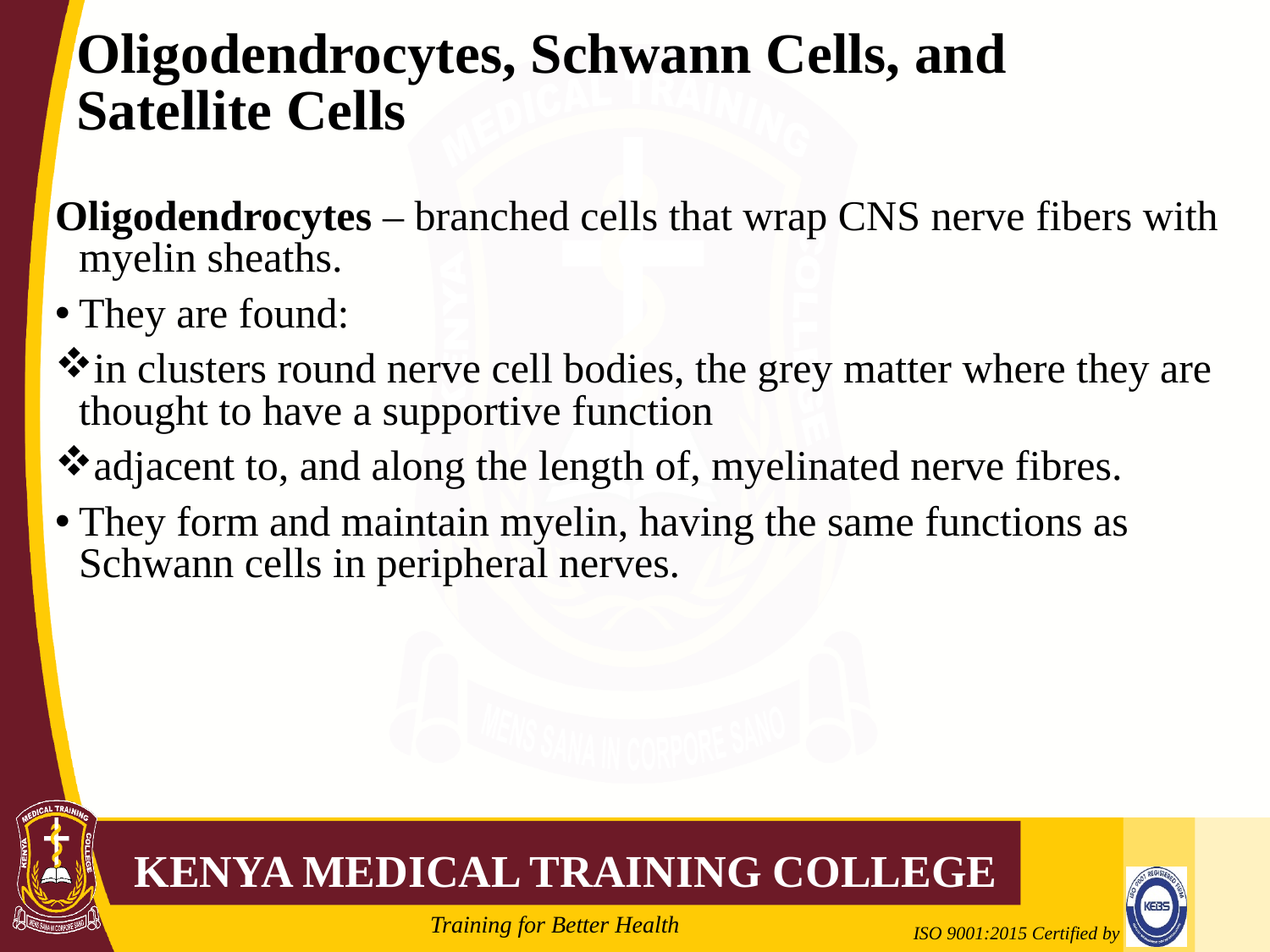

# Oligodendrocytes, Schwann Cells, and Satellite Cells
Oligodendrocytes – branched cells that wrap CNS nerve fibers with myelin sheaths.
They are found:
in clusters round nerve cell bodies, the grey matter where they are thought to have a supportive function
adjacent to, and along the length of, myelinated nerve fibres.
They form and maintain myelin, having the same functions as Schwann cells in peripheral nerves.